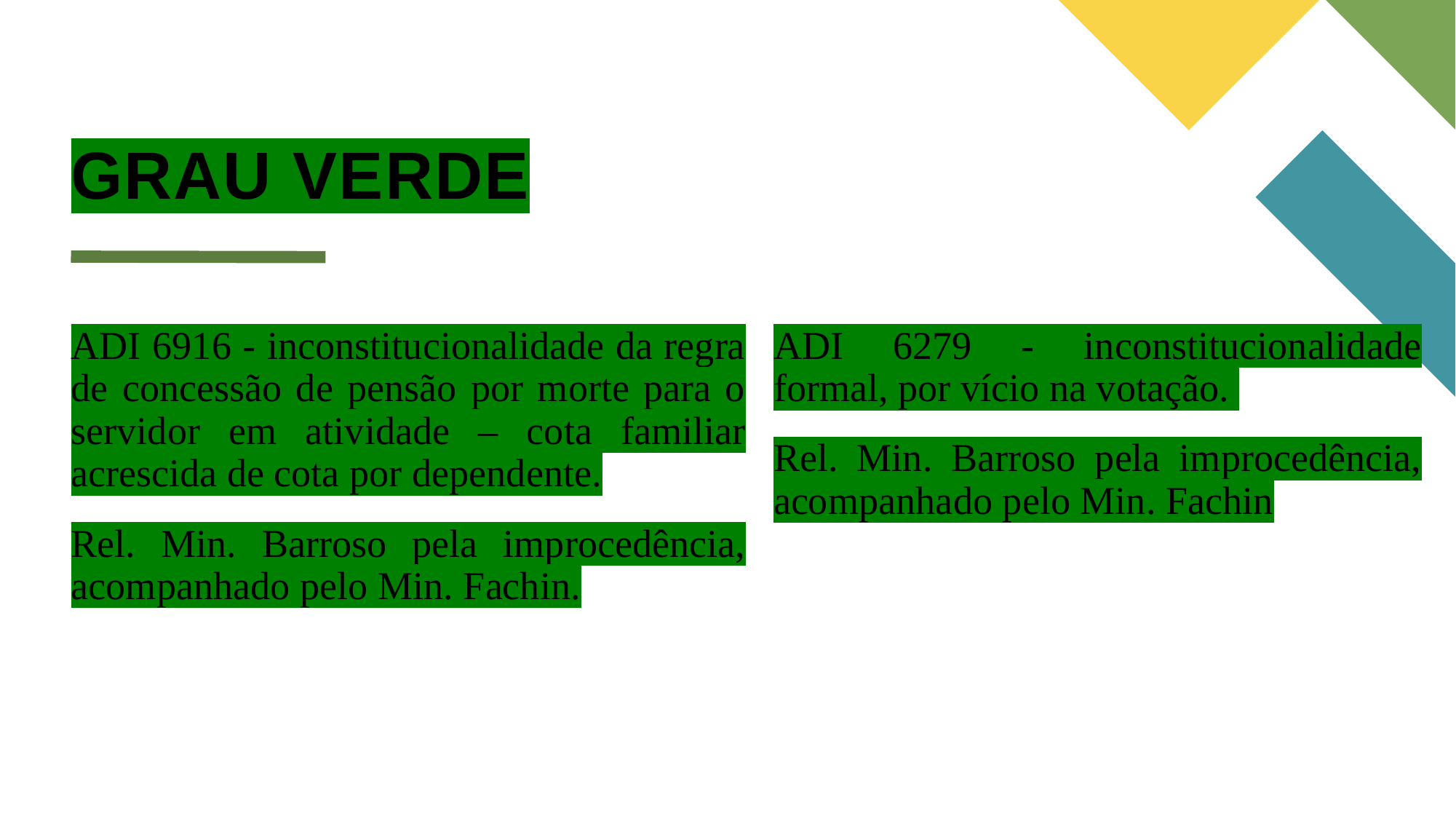

# GRAU VERDE
ADI 6916 - inconstitucionalidade da regra de concessão de pensão por morte para o servidor em atividade – cota familiar acrescida de cota por dependente.
Rel. Min. Barroso pela improcedência, acompanhado pelo Min. Fachin.
ADI 6279 - inconstitucionalidade formal, por vício na votação.
Rel. Min. Barroso pela improcedência, acompanhado pelo Min. Fachin